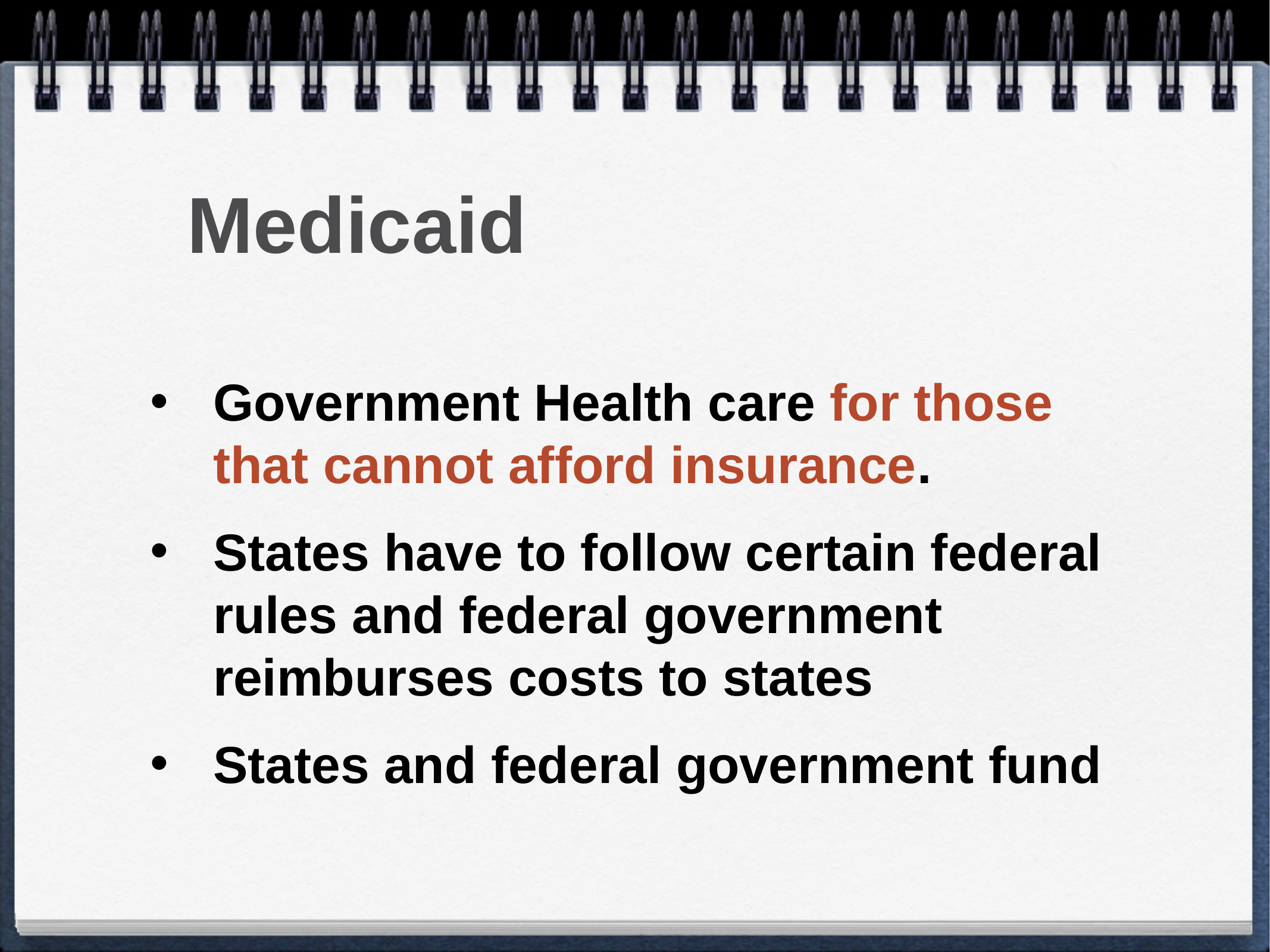

# Medicaid
Government Health care for those that cannot afford insurance.
States have to follow certain federal rules and federal government reimburses costs to states
States and federal government fund